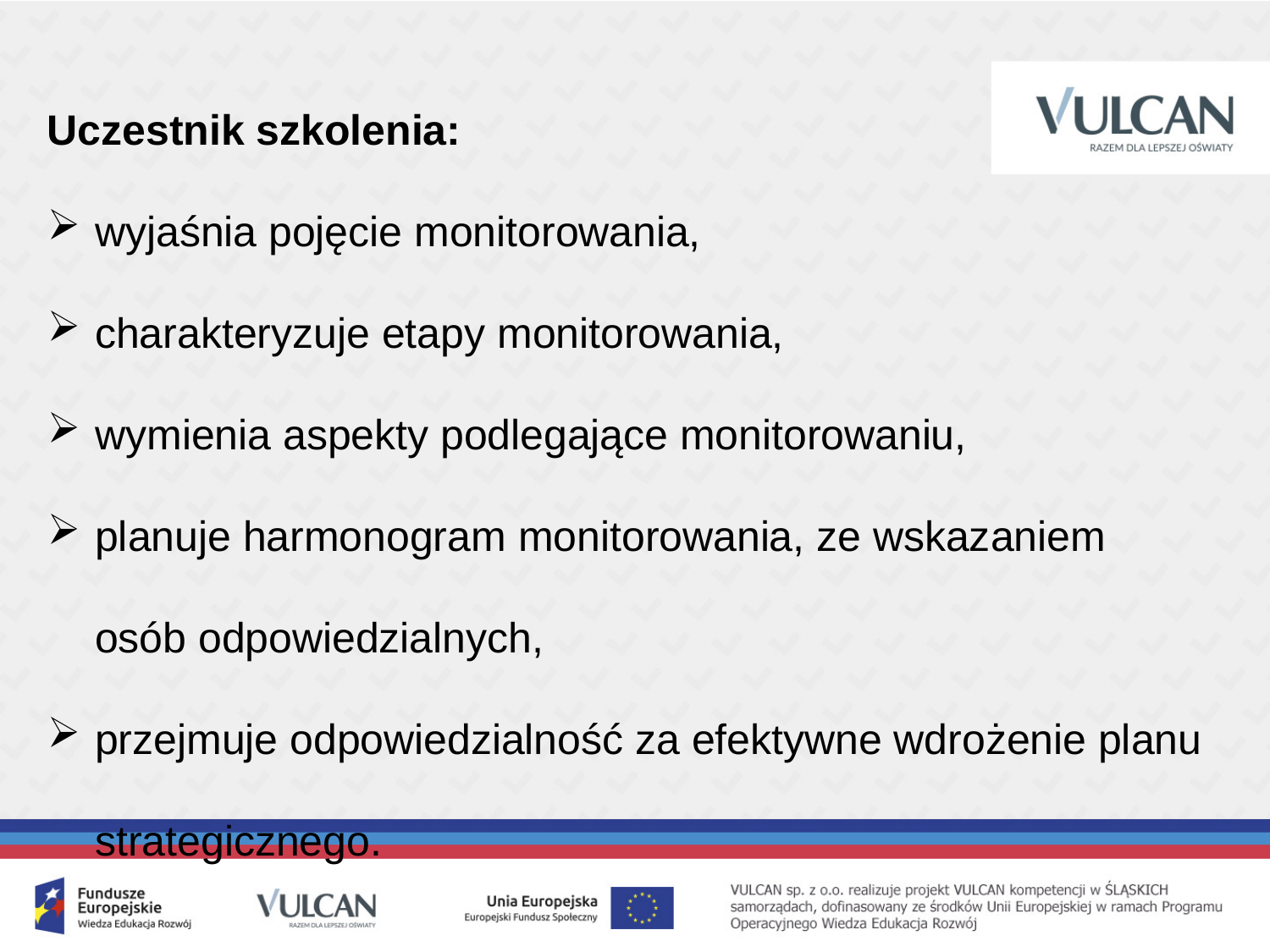

Uczestnik szkolenia:
wyjaśnia pojęcie monitorowania,
charakteryzuje etapy monitorowania,
wymienia aspekty podlegające monitorowaniu,
planuje harmonogram monitorowania, ze wskazaniem osób odpowiedzialnych,
przejmuje odpowiedzialność za efektywne wdrożenie planu strategicznego.